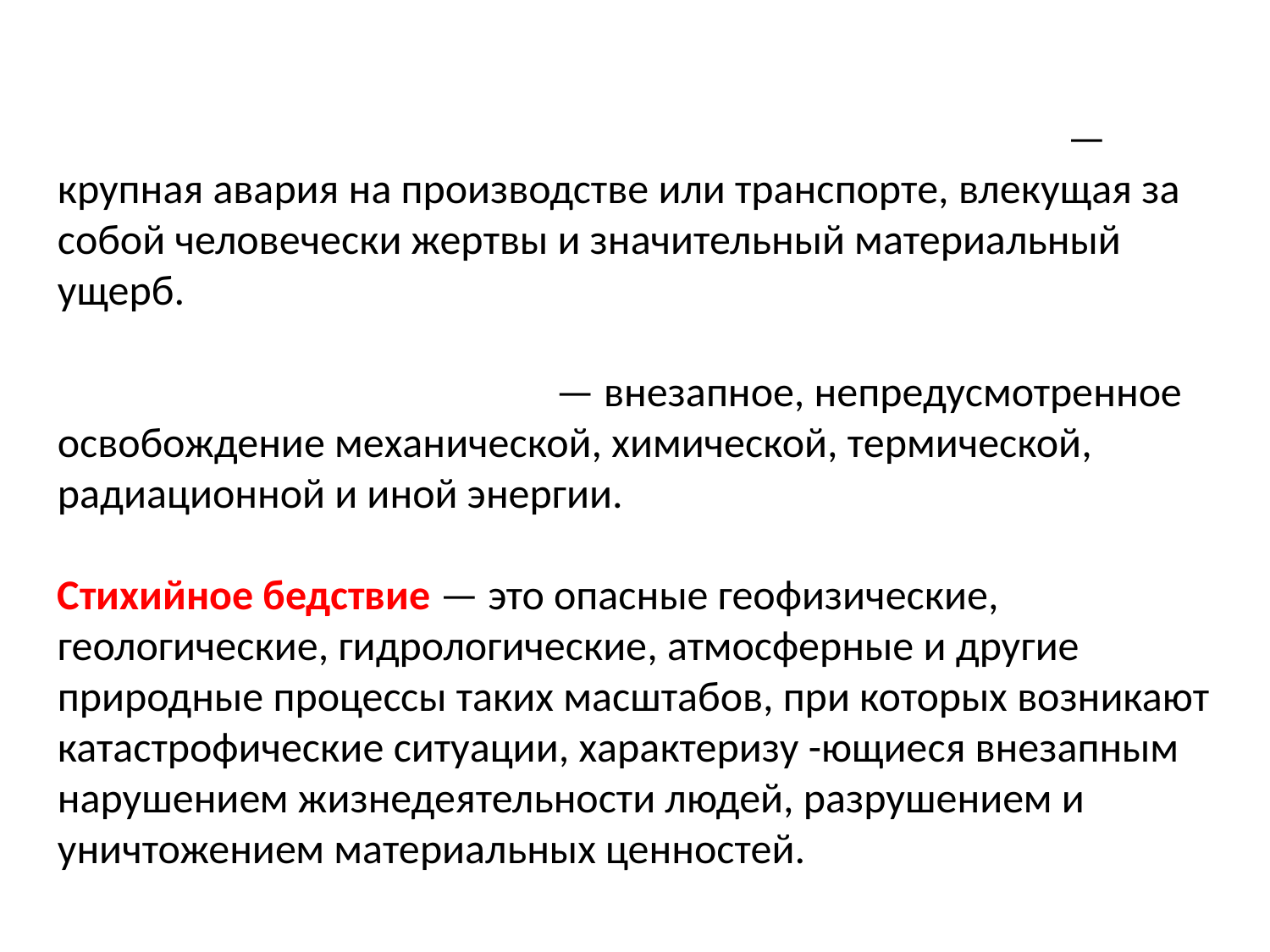

Производственная или транспортная катастрофа — крупная авария на производстве или транспорте, влекущая за собой человечески жертвы и значительный материальный ущерб.

Техногенная катастрофа — внезапное, непредусмотренное освобождение механической, химической, термической, радиационной и иной энергии.

Стихийное бедствие — это опасные геофизические, геологические, гидрологические, атмосферные и другие  природные процессы таких масштабов, при которых возникают катастрофические ситуации, характеризу -ющиеся внезапным нарушением жизнедеятельности людей, разрушением и уничтожением материальных ценностей.